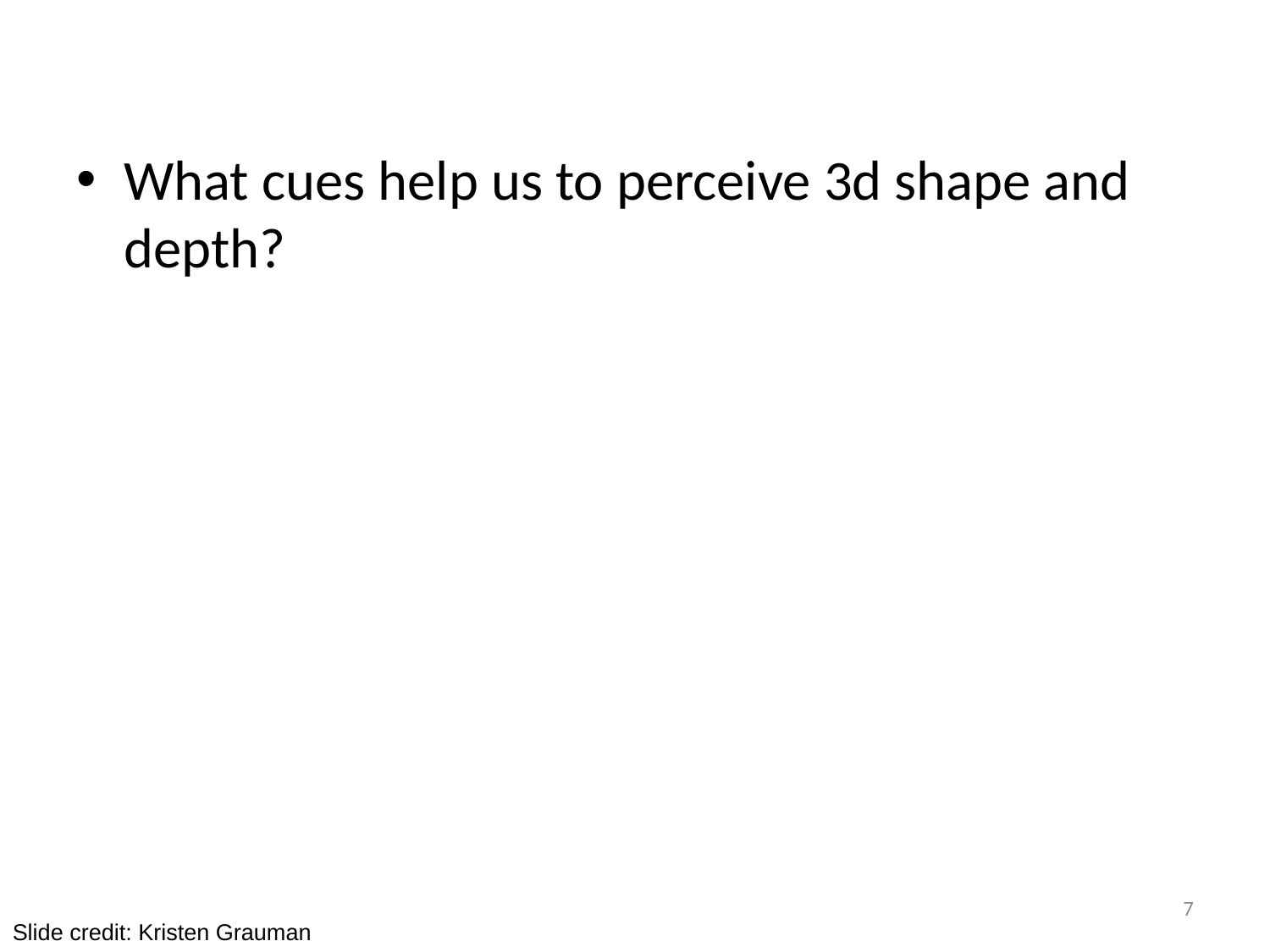

#
What cues help us to perceive 3d shape and depth?

7
Slide credit: Kristen Grauman